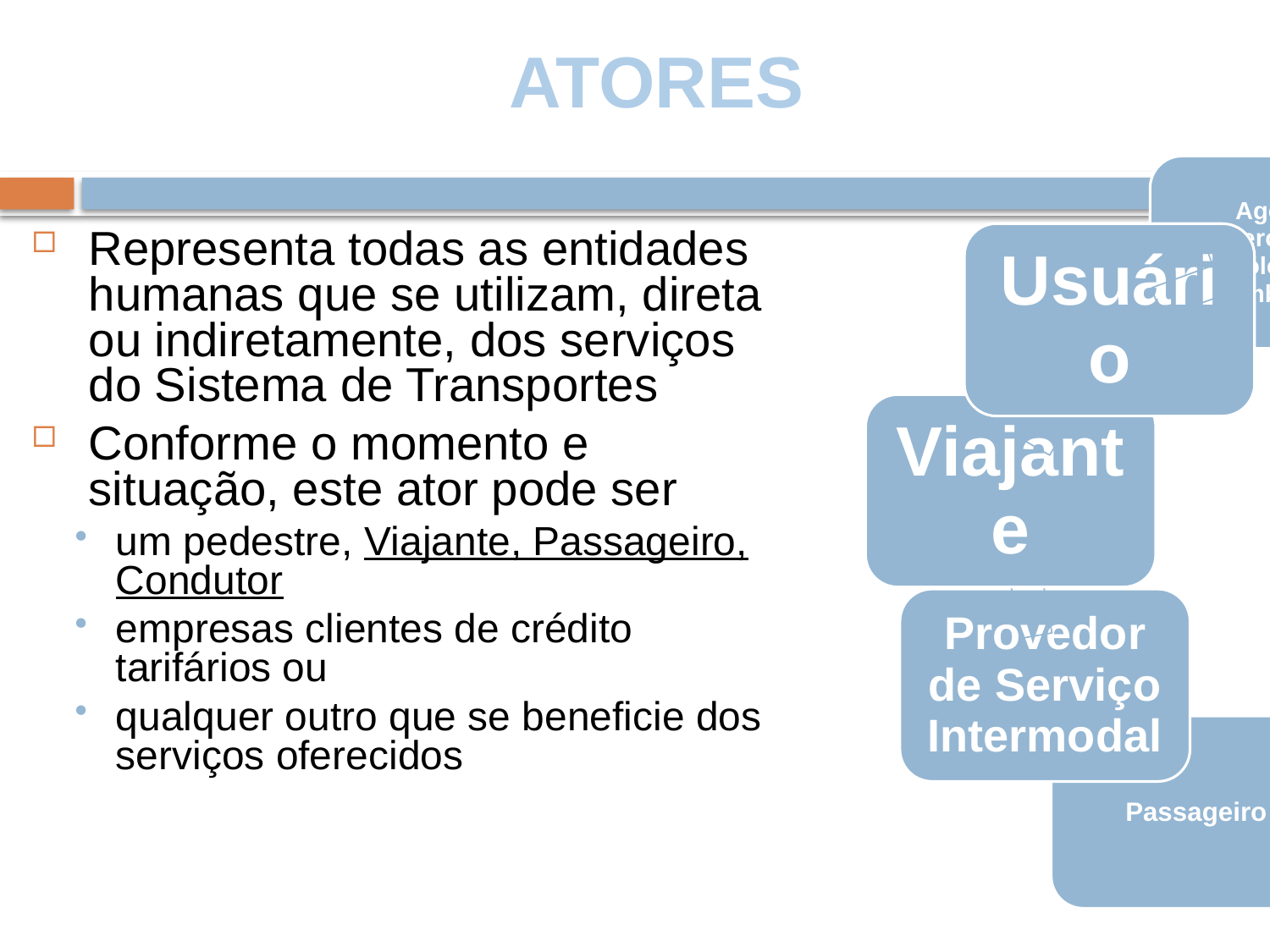

ATORES
Condutor
Passageiro
Provedor de Serviço Intermodal
Viajante
Usuário
Representa todas as entidades humanas que se utilizam, direta ou indiretamente, dos serviços do Sistema de Transportes
Conforme o momento e situação, este ator pode ser
um pedestre, Viajante, Passageiro, Condutor
empresas clientes de crédito tarifários ou
qualquer outro que se beneficie dos serviços oferecidos